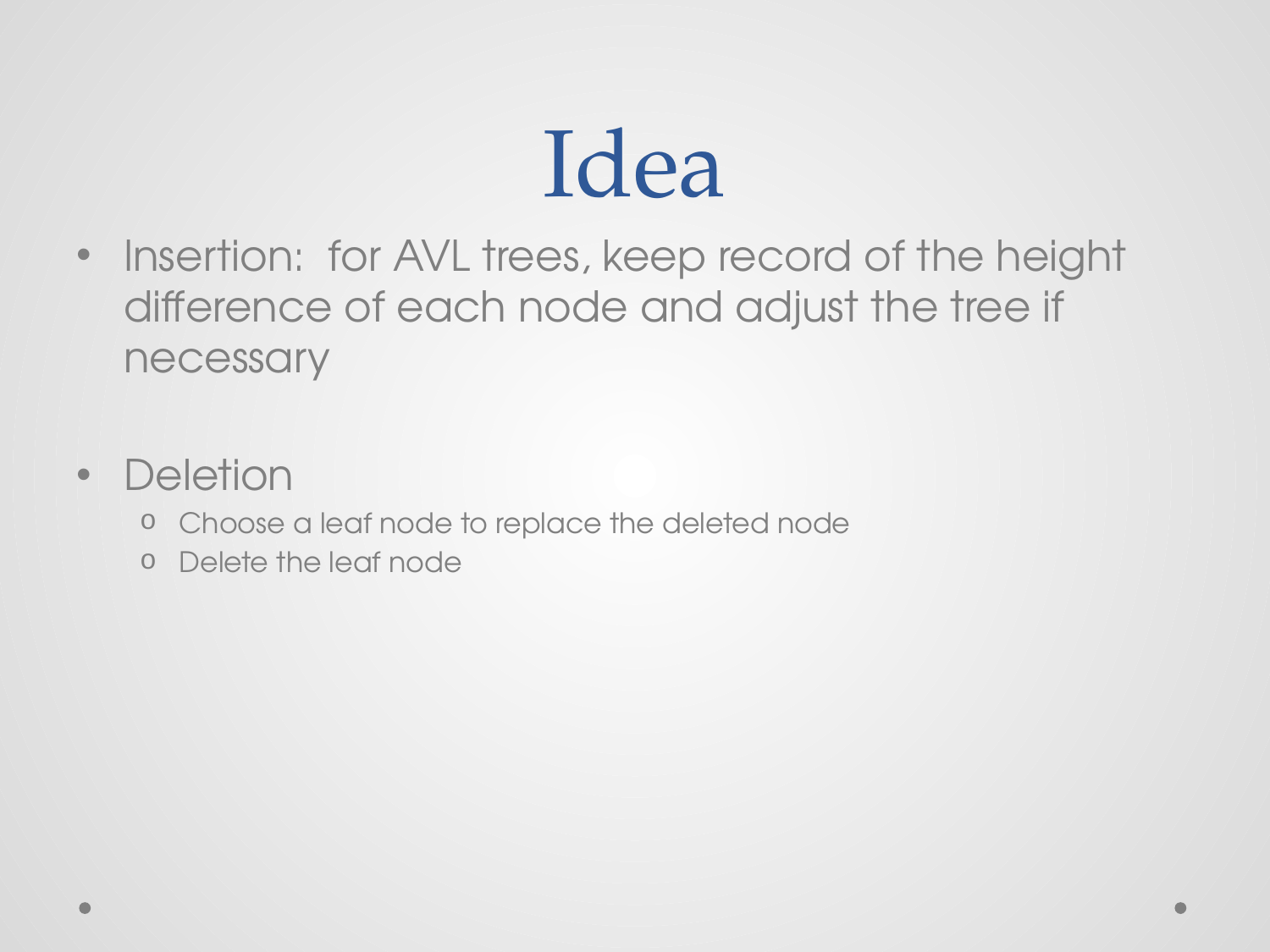

# Idea
Insertion:  for AVL trees, keep record of the height difference of each node and adjust the tree if necessary

Deletion
Choose a leaf node to replace the deleted node
Delete the leaf node